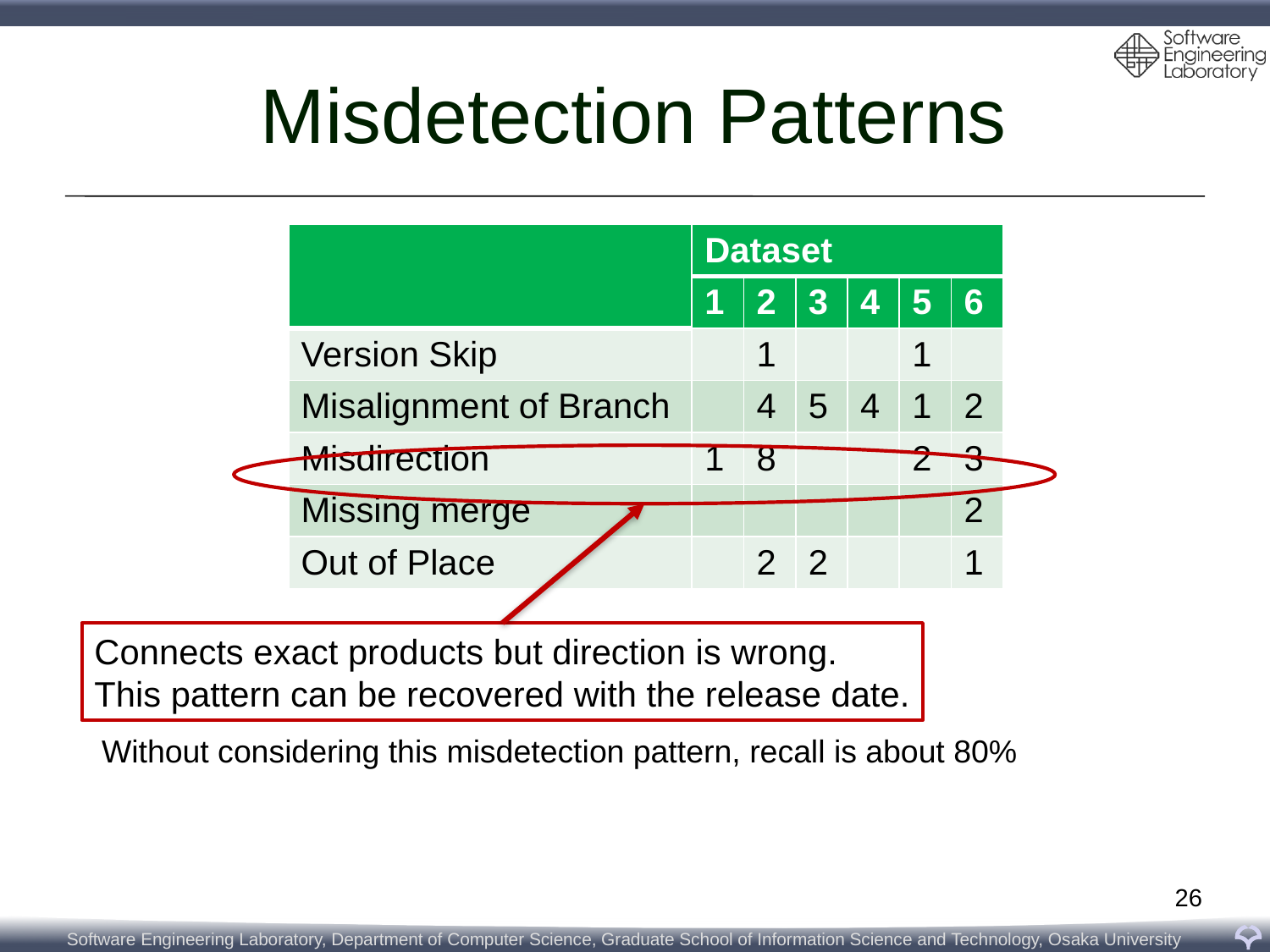

# Misdetection Patterns
|  | Dataset |  |  |  |  |  |
| --- | --- | --- | --- | --- | --- | --- |
|  | 1 | 2 | 3 | 4 | 5 | 6 |
| Version Skip |  | 1 |  |  | 1 |  |
| Misalignment of Branch |  | 4 | 5 | 4 | 1 | 2 |
| Misdirection | 1 | 8 |  |  | 2 | 3 |
| Missing merge |  |  |  |  |  | 2 |
| Out of Place |  | 2 | 2 |  |  | 1 |

Connects exact products but direction is wrong.
This pattern can be recovered with the release date.
Without considering this misdetection pattern, recall is about 80%
26